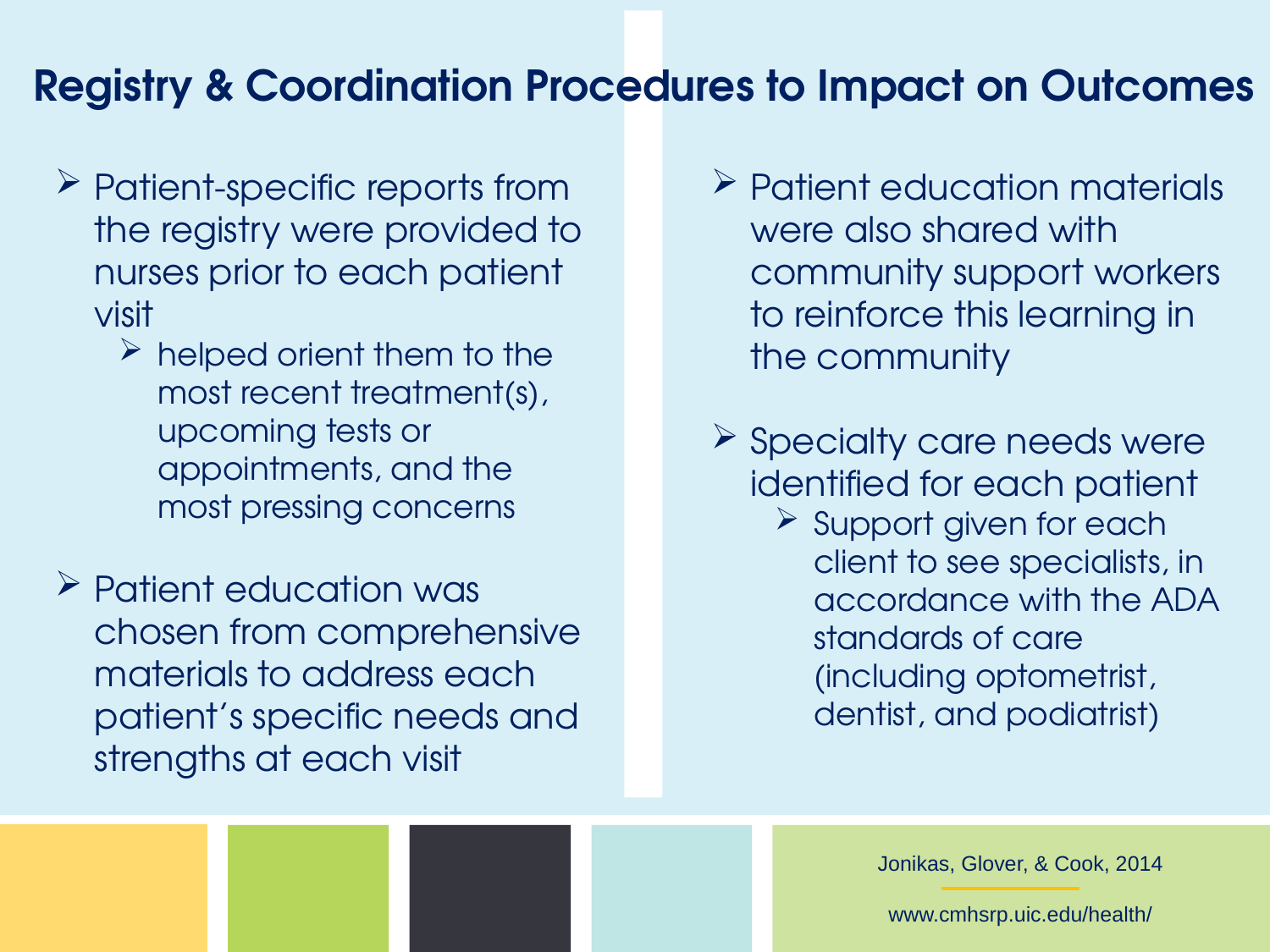

Registry & Coordination Procedures to Impact on Outcomes
Patient-specific reports from the registry were provided to nurses prior to each patient visit
helped orient them to the most recent treatment(s), upcoming tests or appointments, and the most pressing concerns

Patient education was chosen from comprehensive materials to address each patient’s specific needs and strengths at each visit

Patient education materials were also shared with community support workers to reinforce this learning in the community

Specialty care needs were identified for each patient
Support given for each client to see specialists, in accordance with the ADA standards of care (including optometrist, dentist, and podiatrist)